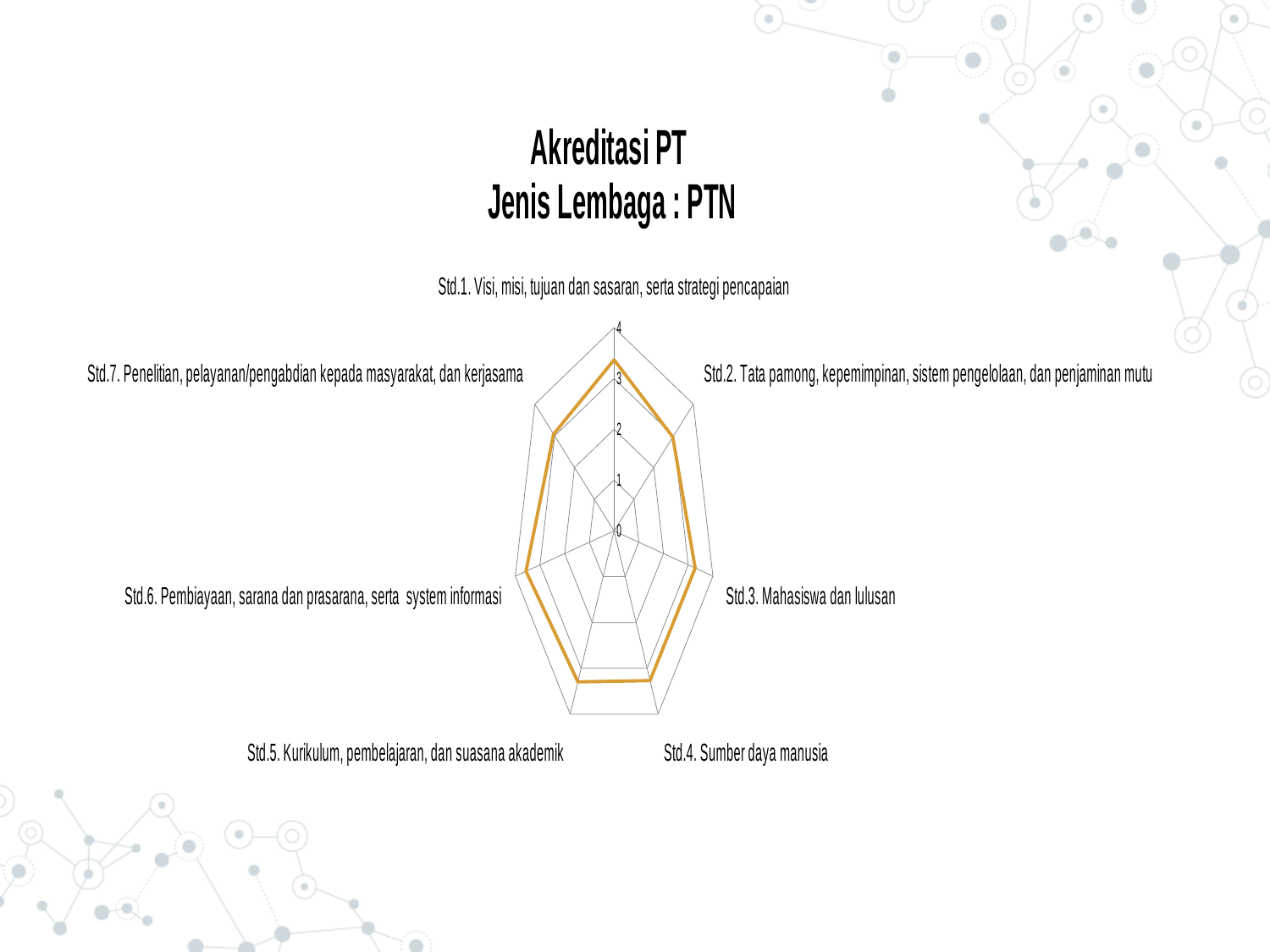

### Chart: Akreditasi PT
Jenis Lembaga : PTN

| Category |  |
|---|---|
| Std.1. Visi, misi, tujuan dan sasaran, serta strategi pencapaian | 3.366015692649451 |
| Std.2. Tata pamong, kepemimpinan, sistem pengelolaan, dan penjaminan mutu | 2.963166913891514 |
| Std.3. Mahasiswa dan lulusan | 3.28131308581677 |
| Std.4. Sumber daya manusia | 3.268761144576621 |
| Std.5. Kurikulum, pembelajaran, dan suasana akademik | 3.296835056392291 |
| Std.6. Pembiayaan, sarana dan prasarana, serta  system informasi | 3.56756785747545 |
| Std.7. Penelitian, pelayanan/pengabdian kepada masyarakat, dan kerjasama | 3.0541565589775 |